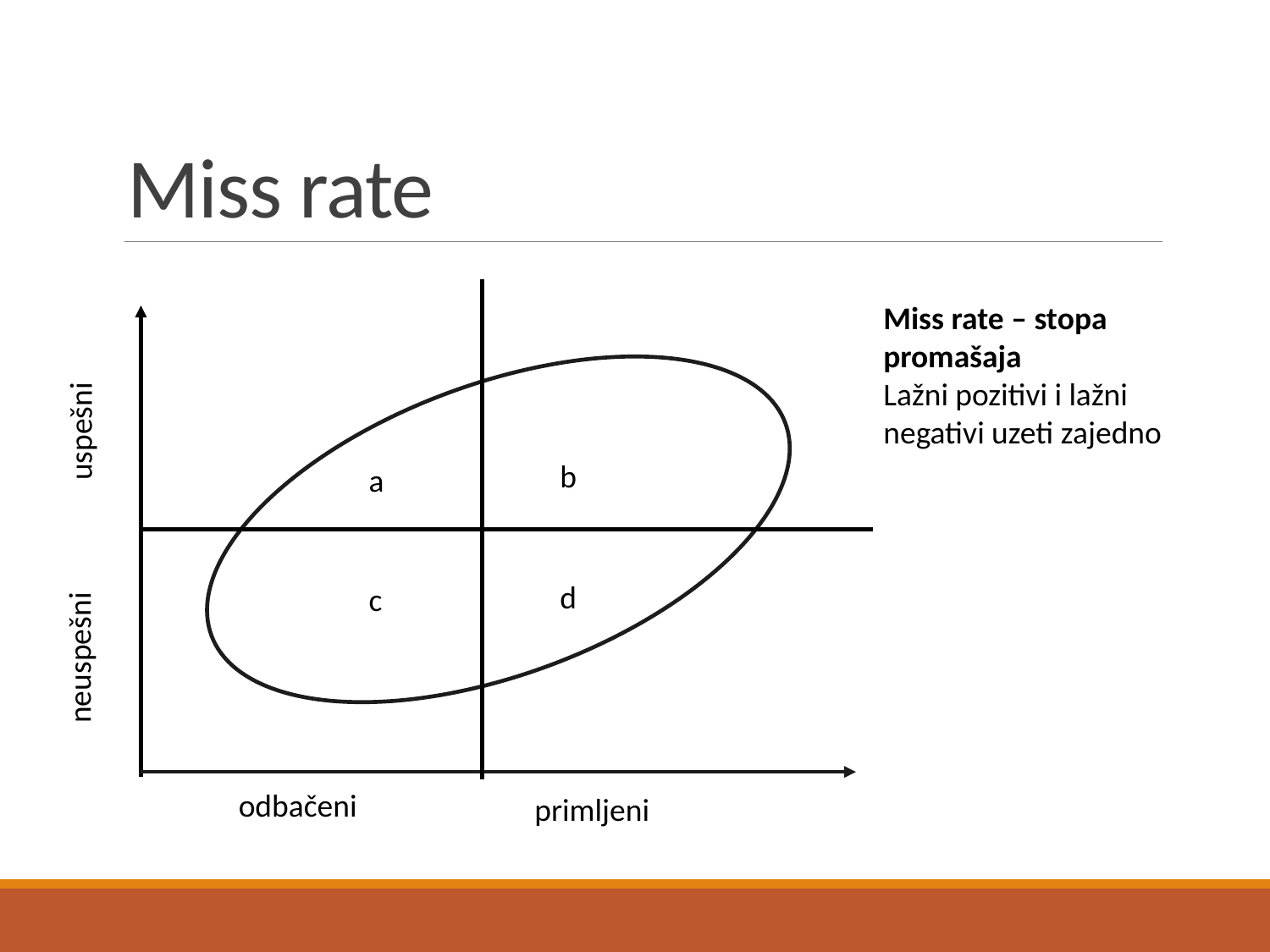

# Miss rate

uspešni
b
a
d
c
neuspešni
odbačeni
primljeni
Miss rate – stopa promašaja
Lažni pozitivi i lažni negativi uzeti zajedno